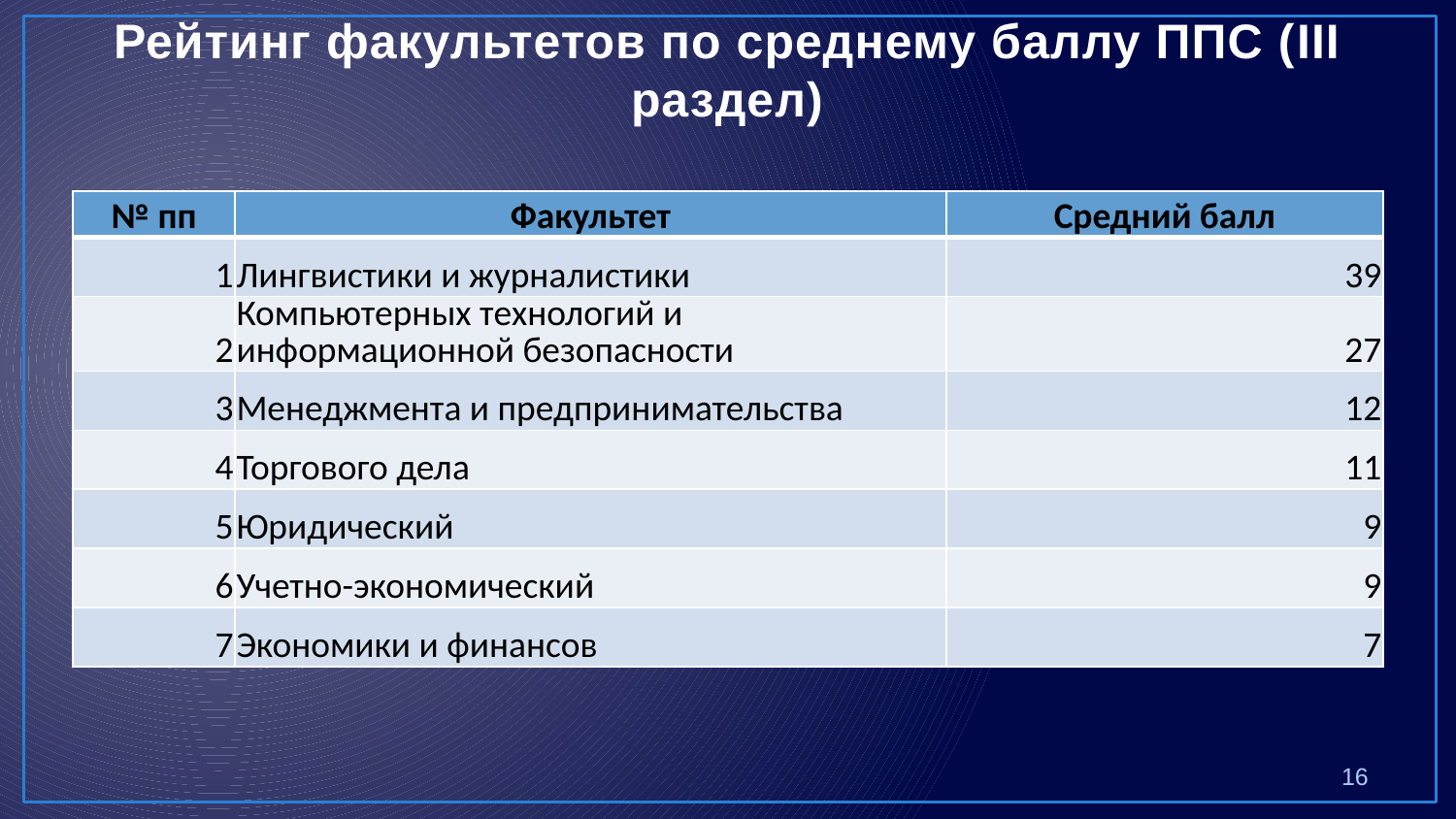

# Рейтинг факультетов по среднему баллу ППС (III раздел)
| № пп | Факультет | Средний балл |
| --- | --- | --- |
| 1 | Лингвистики и журналистики | 39 |
| 2 | Компьютерных технологий и информационной безопасности | 27 |
| 3 | Менеджмента и предпринимательства | 12 |
| 4 | Торгового дела | 11 |
| 5 | Юридический | 9 |
| 6 | Учетно-экономический | 9 |
| 7 | Экономики и финансов | 7 |
16